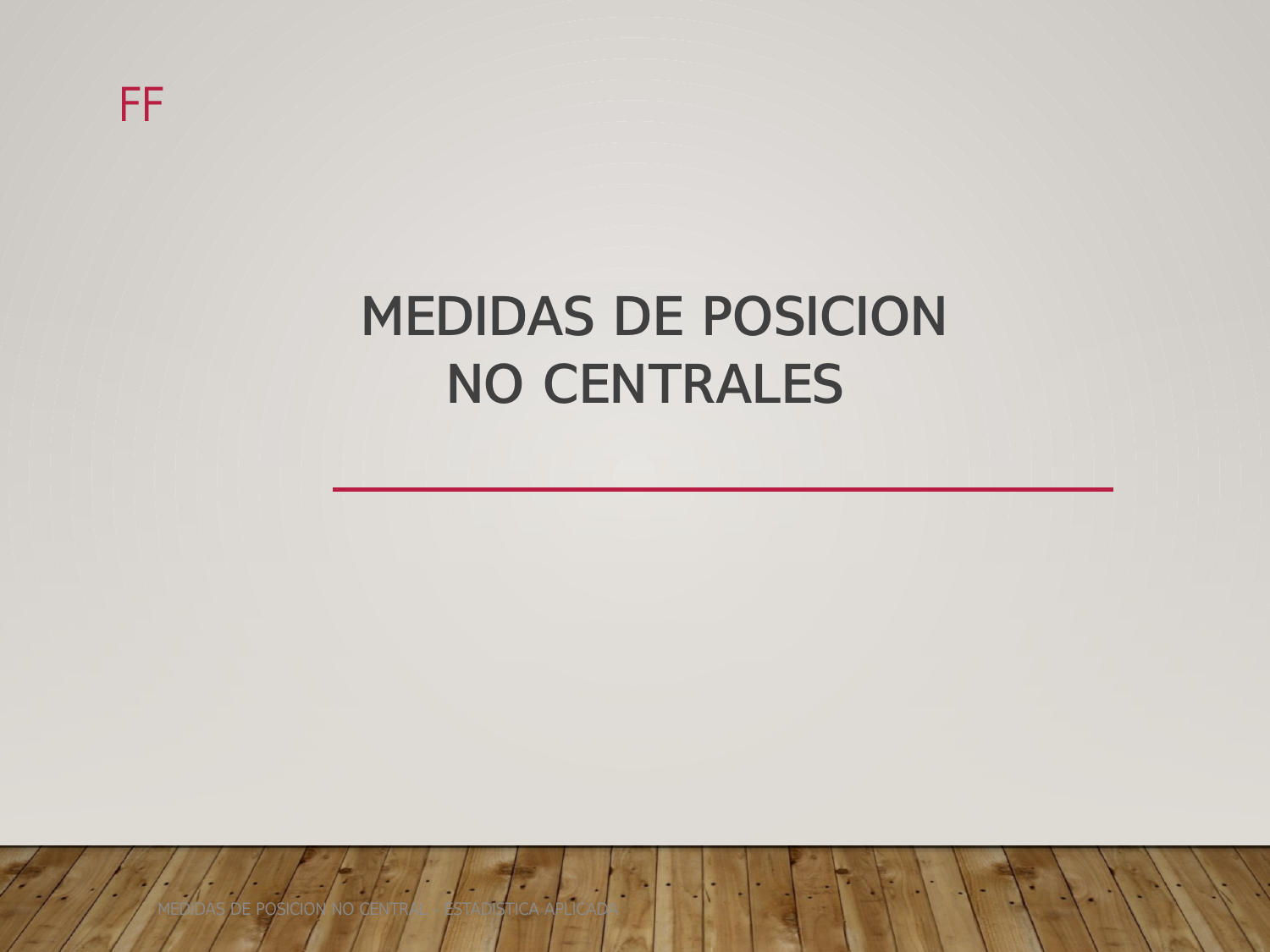

FF
MEDIDAS DE POSICION
NO CENTRALES
MEDIDAS DE POSICION NO CENTRAL - ESTADISTICA APLICADA